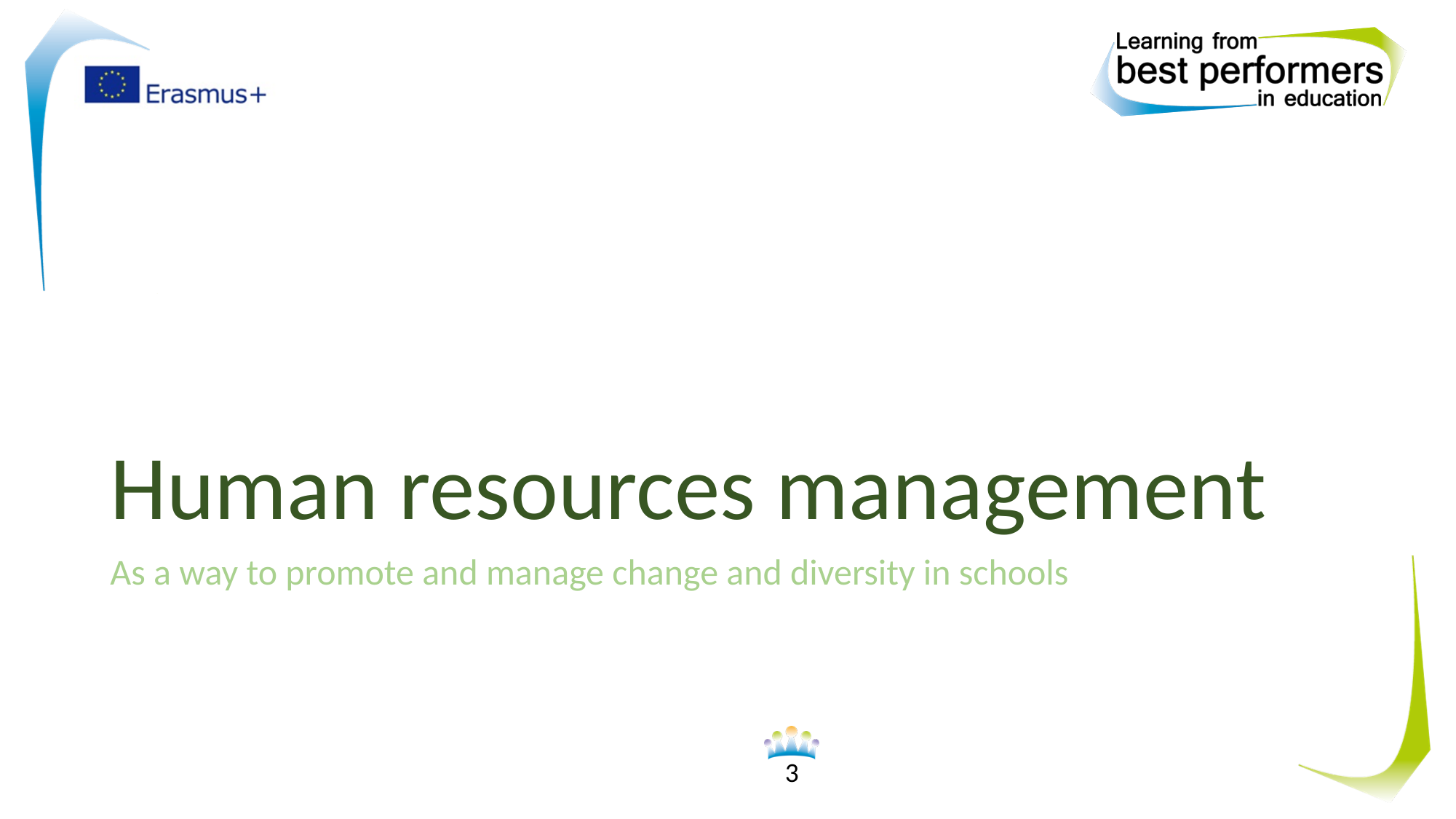

# Human resources management
As a way to promote and manage change and diversity in schools
3